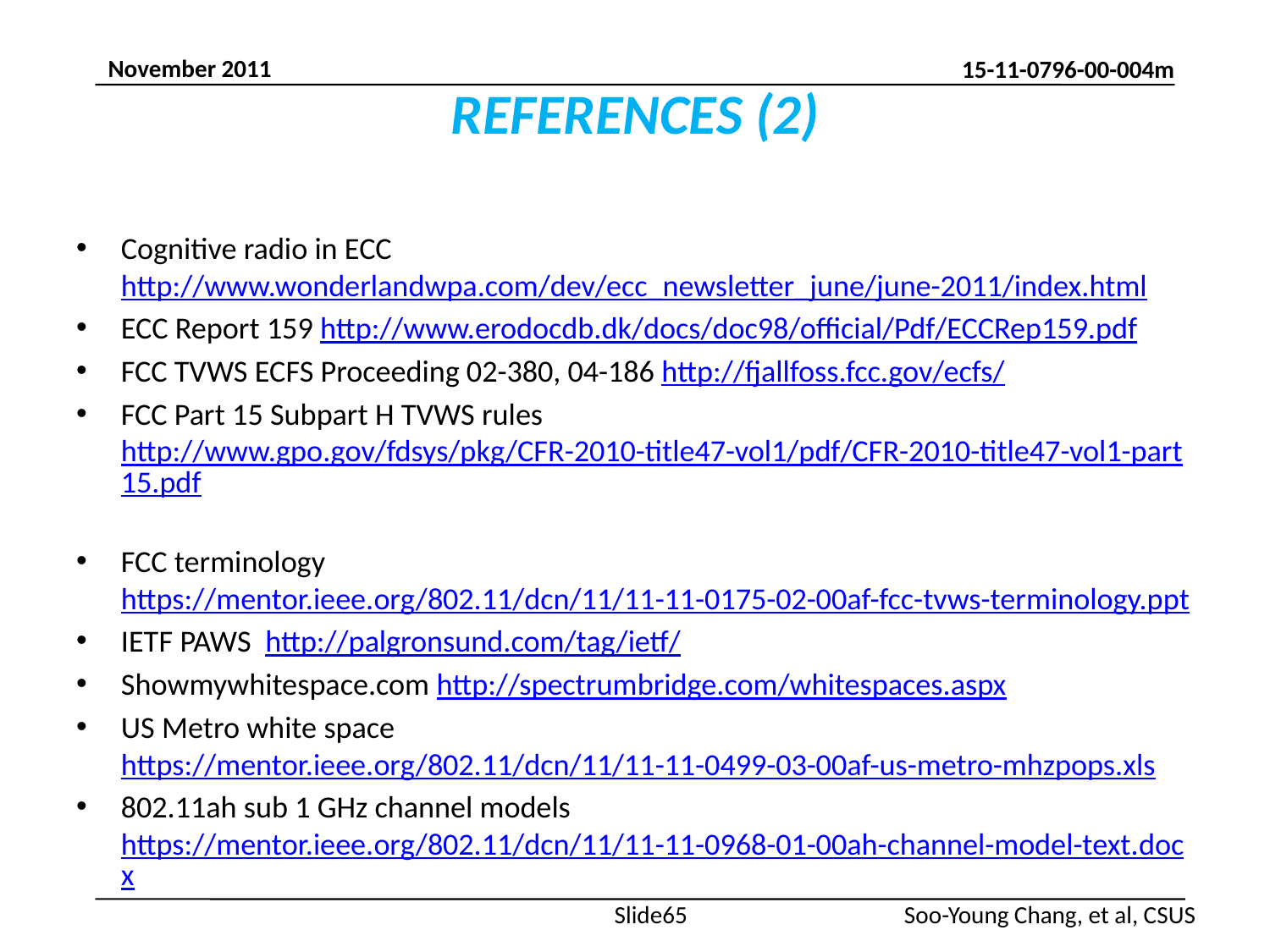

# REFERENCES (2)
Cognitive radio in ECC http://www.wonderlandwpa.com/dev/ecc_newsletter_june/june-2011/index.html
ECC Report 159 http://www.erodocdb.dk/docs/doc98/official/Pdf/ECCRep159.pdf
FCC TVWS ECFS Proceeding 02-380, 04-186 http://fjallfoss.fcc.gov/ecfs/
FCC Part 15 Subpart H TVWS rules http://www.gpo.gov/fdsys/pkg/CFR-2010-title47-vol1/pdf/CFR-2010-title47-vol1-part15.pdf
FCC terminology https://mentor.ieee.org/802.11/dcn/11/11-11-0175-02-00af-fcc-tvws-terminology.ppt
IETF PAWS  http://palgronsund.com/tag/ietf/
Showmywhitespace.com http://spectrumbridge.com/whitespaces.aspx
US Metro white space https://mentor.ieee.org/802.11/dcn/11/11-11-0499-03-00af-us-metro-mhzpops.xls
802.11ah sub 1 GHz channel models  https://mentor.ieee.org/802.11/dcn/11/11-11-0968-01-00ah-channel-model-text.docx
Slide65